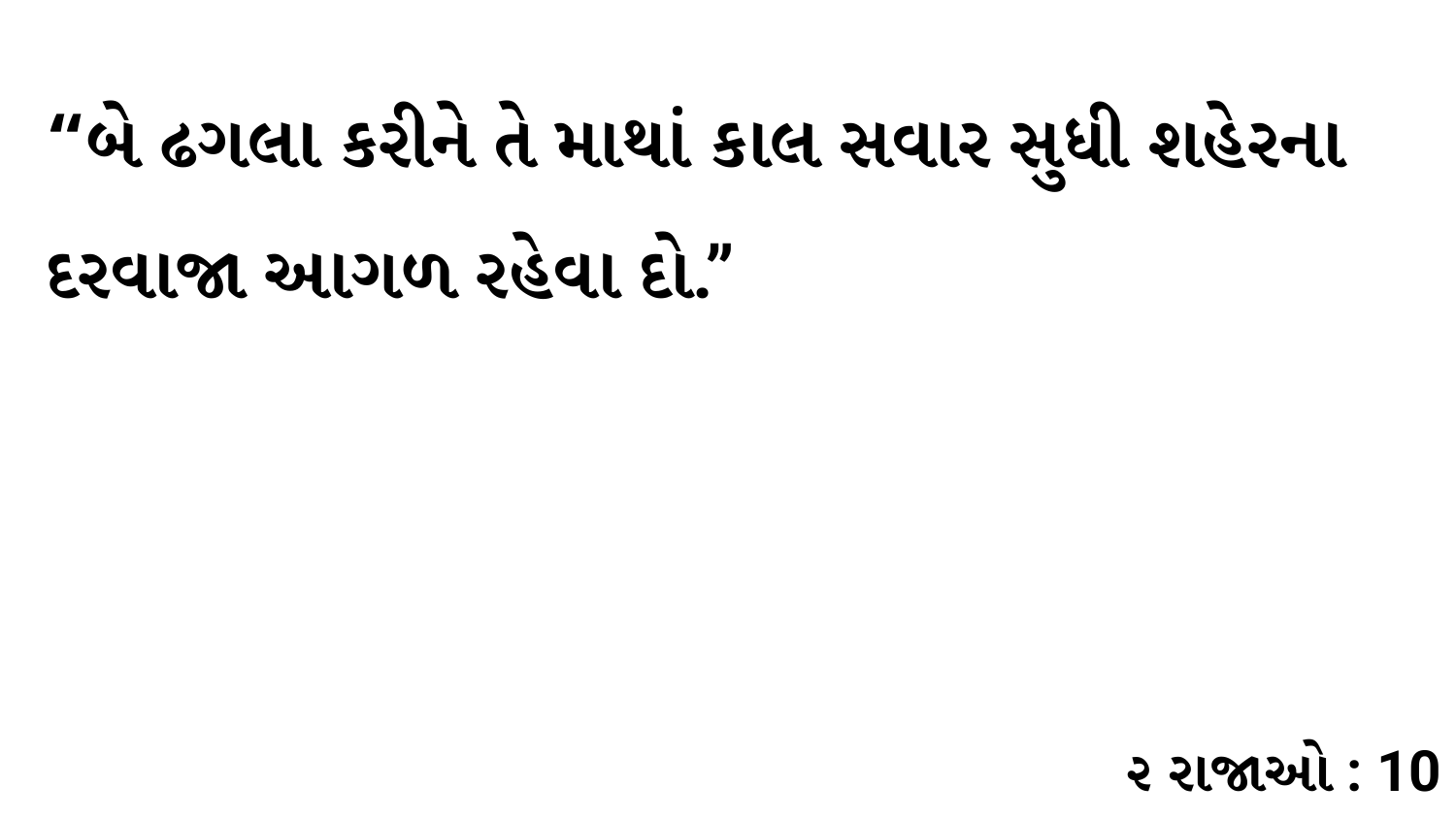

“બે ઢગલા કરીને તે માથાં કાલ સવાર સુધી શહેરના દરવાજા આગળ રહેવા દો.”
૨ રાજાઓ : 10